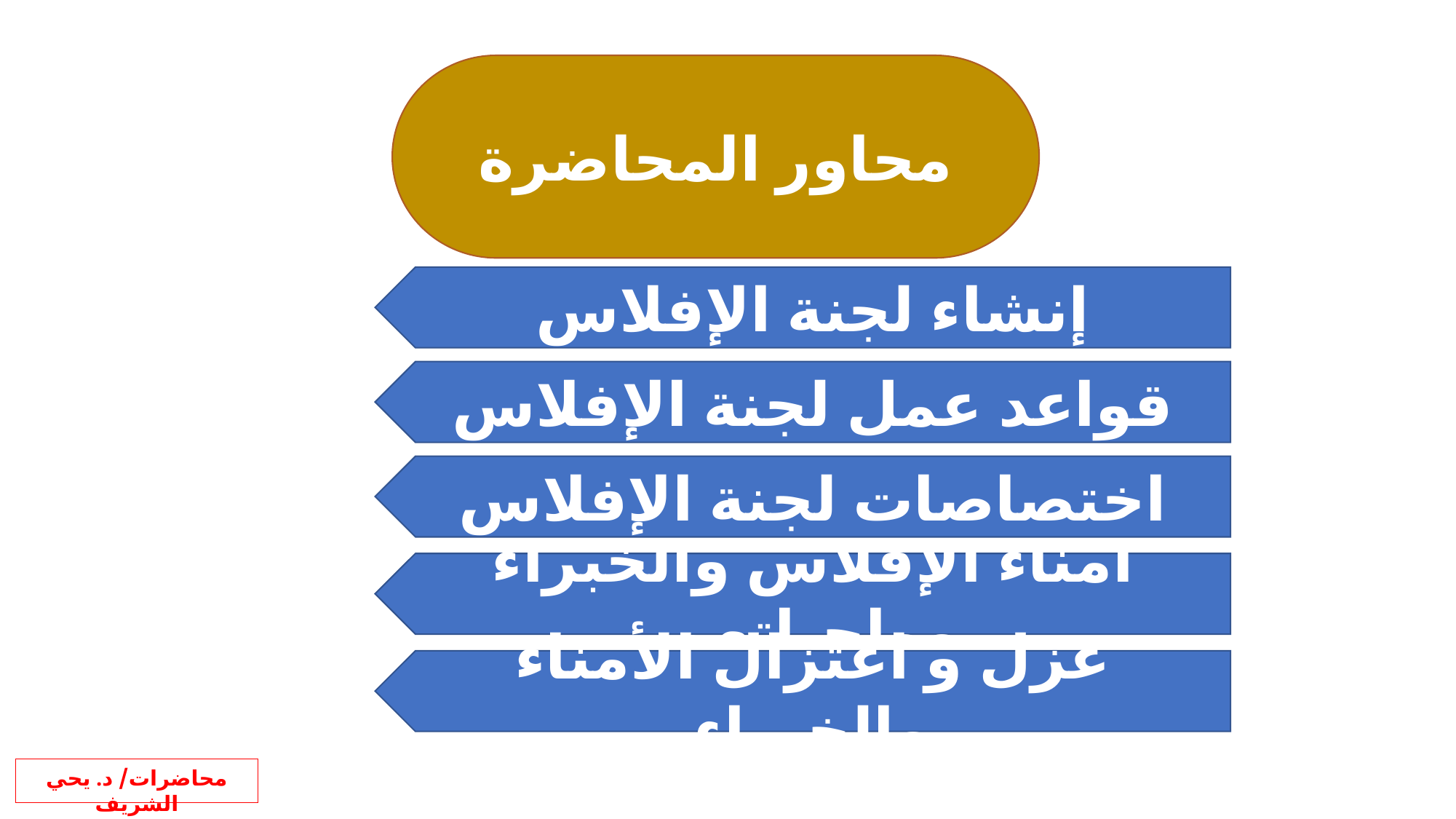

محاور المحاضرة
إنشاء لجنة الإفلاس
قواعد عمل لجنة الإفلاس
اختصاصات لجنة الإفلاس
أمناء الإفلاس والخبراء وواجباتهم
عزل و اعتزال الأمناء والخبراء